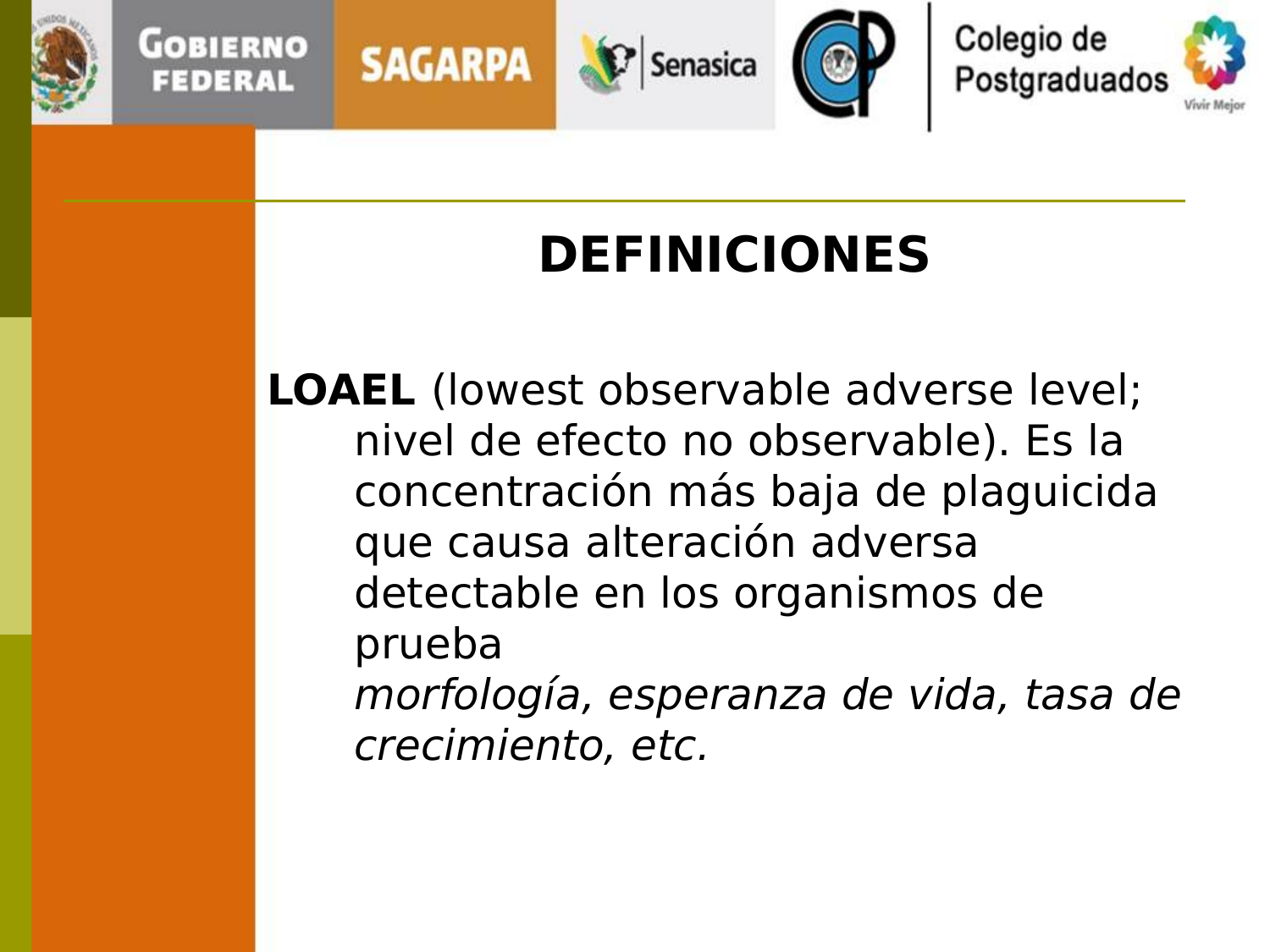

DEFINICIONES
LOAEL (lowest observable adverse level; nivel de efecto no observable). Es la concentración más baja de plaguicida que causa alteración adversa detectable en los organismos de prueba
	morfología, esperanza de vida, tasa de crecimiento, etc.